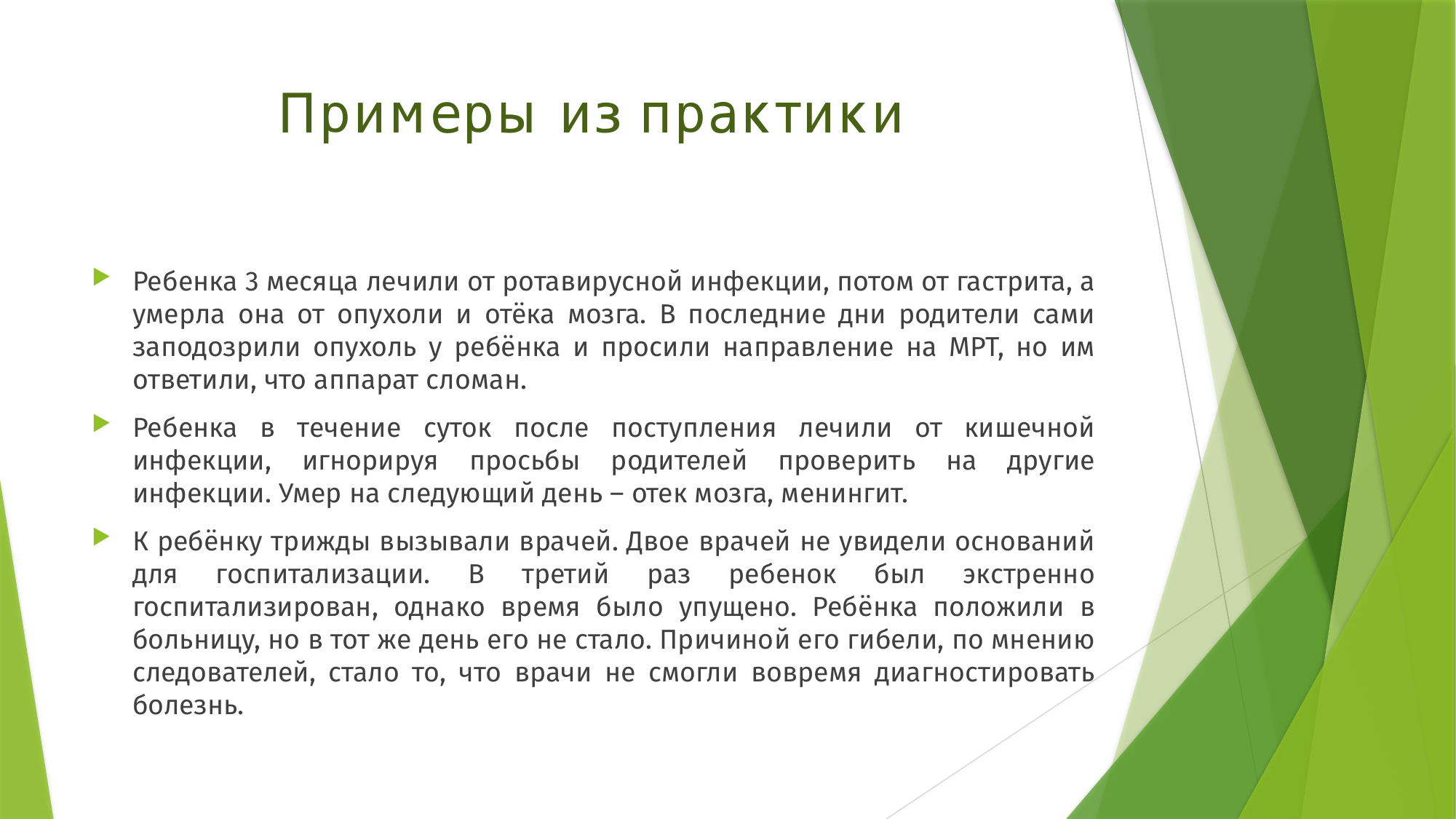

# Примеры из практики
Ребенка 3 месяца лечили от ротавирусной инфекции, потом от гастрита, а умерла она от опухоли и отёка мозга. В последние дни родители сами заподозрили опухоль у ребёнка и просили направление на МРТ, но им ответили, что аппарат сломан.
Ребенка в течение суток после поступления лечили от кишечной инфекции, игнорируя просьбы родителей проверить на другие инфекции. Умер на следующий день – отек мозга, менингит.
К ребёнку трижды вызывали врачей. Двое врачей не увидели оснований для госпитализации. В третий раз ребенок был экстренно госпитализирован, однако время было упущено. Ребёнка положили в больницу, но в тот же день его не стало. Причиной его гибели, по мнению следователей, стало то, что врачи не смогли вовремя диагностировать болезнь.